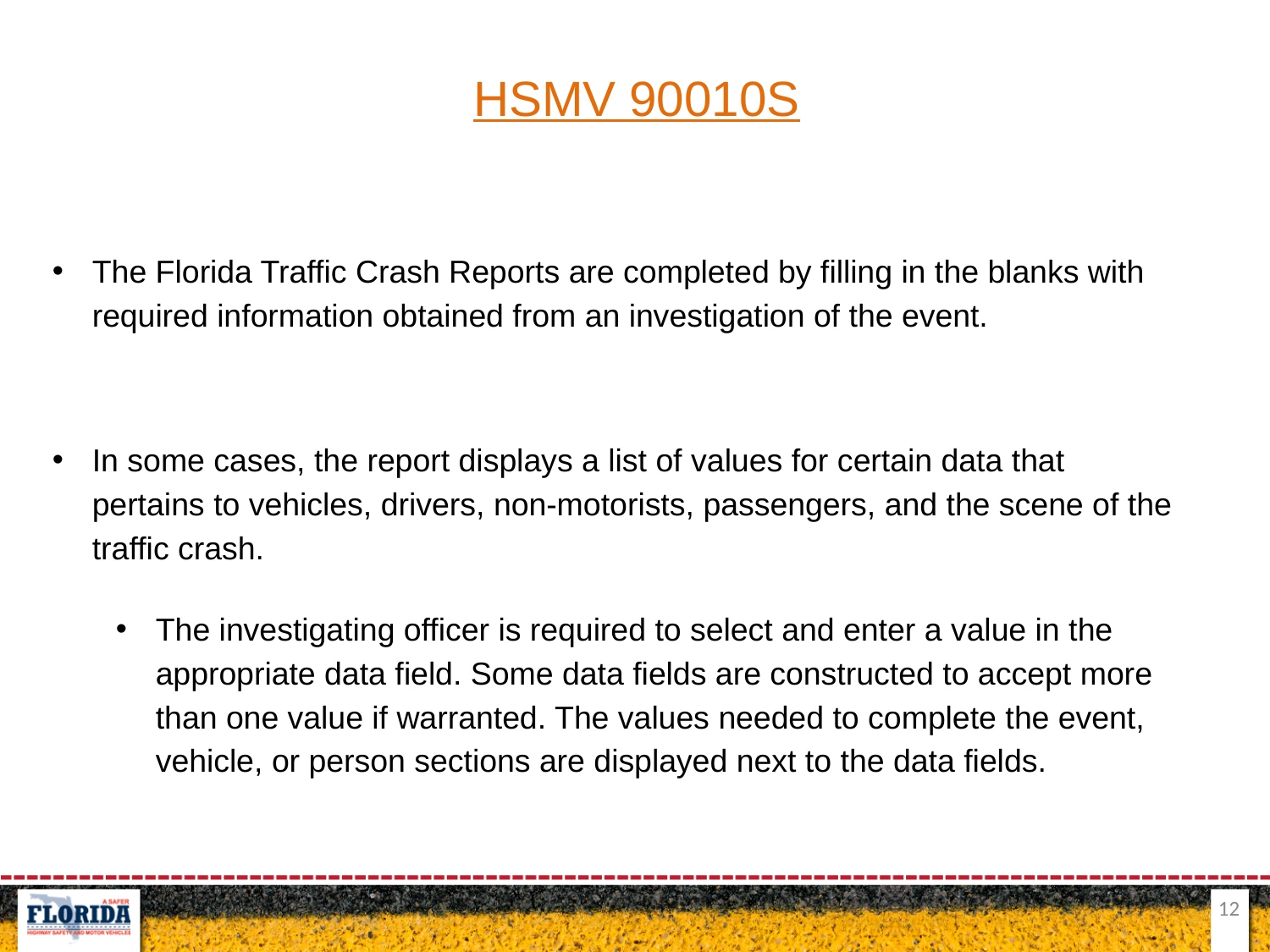

HSMV 90010S
The Florida Traffic Crash Reports are completed by filling in the blanks with required information obtained from an investigation of the event.
In some cases, the report displays a list of values for certain data that pertains to vehicles, drivers, non-motorists, passengers, and the scene of the traffic crash.

The investigating officer is required to select and enter a value in the appropriate data field. Some data fields are constructed to accept more than one value if warranted. The values needed to complete the event, vehicle, or person sections are displayed next to the data fields.
12